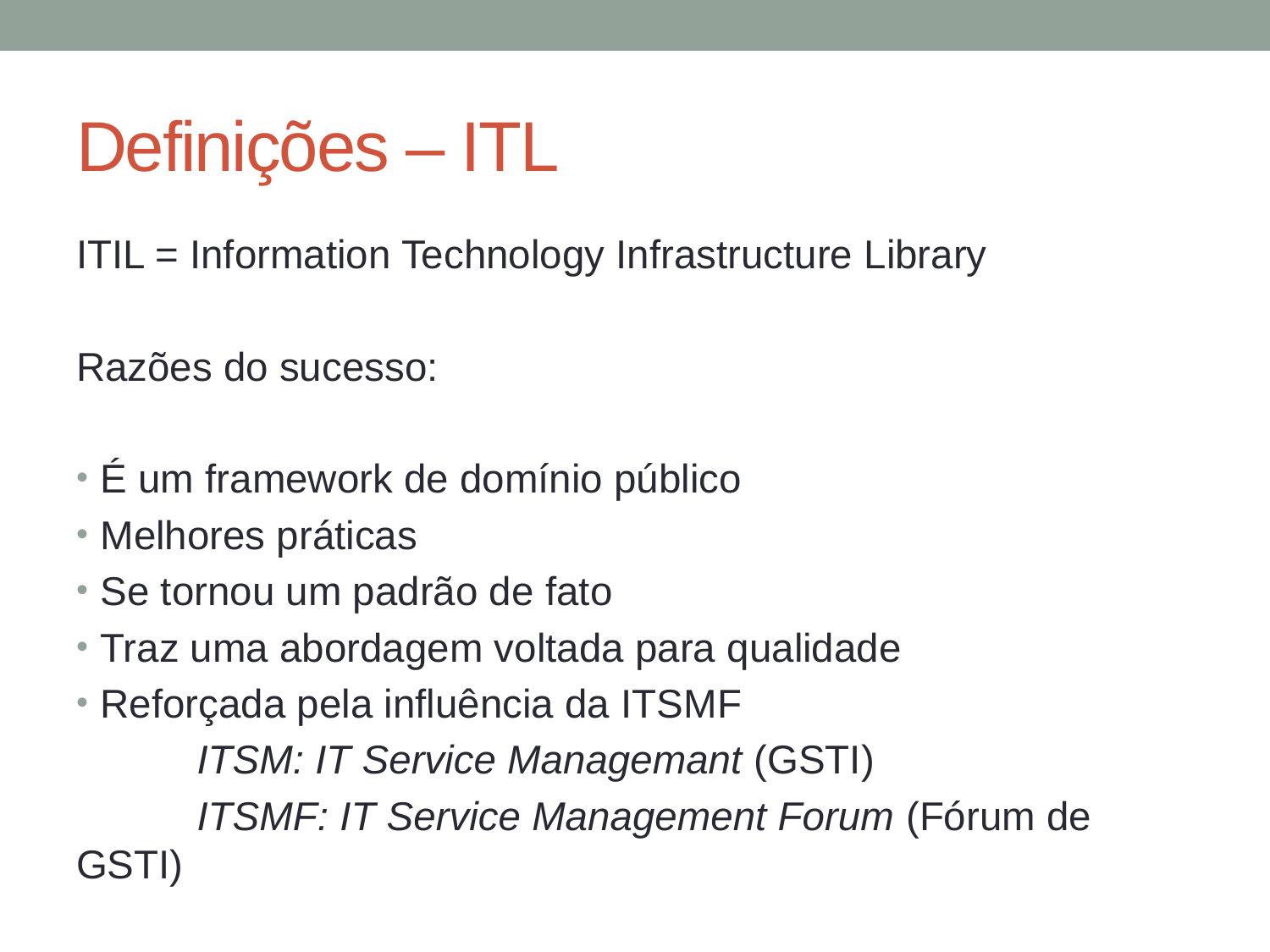

# Definições – ITL
ITIL = Information Technology Infrastructure Library

Razões do sucesso:

É um framework de domínio público
Melhores práticas
Se tornou um padrão de fato
Traz uma abordagem voltada para qualidade
Reforçada pela influência da ITSMF
	ITSM: IT Service Managemant (GSTI)
	ITSMF: IT Service Management Forum (Fórum de 	GSTI)